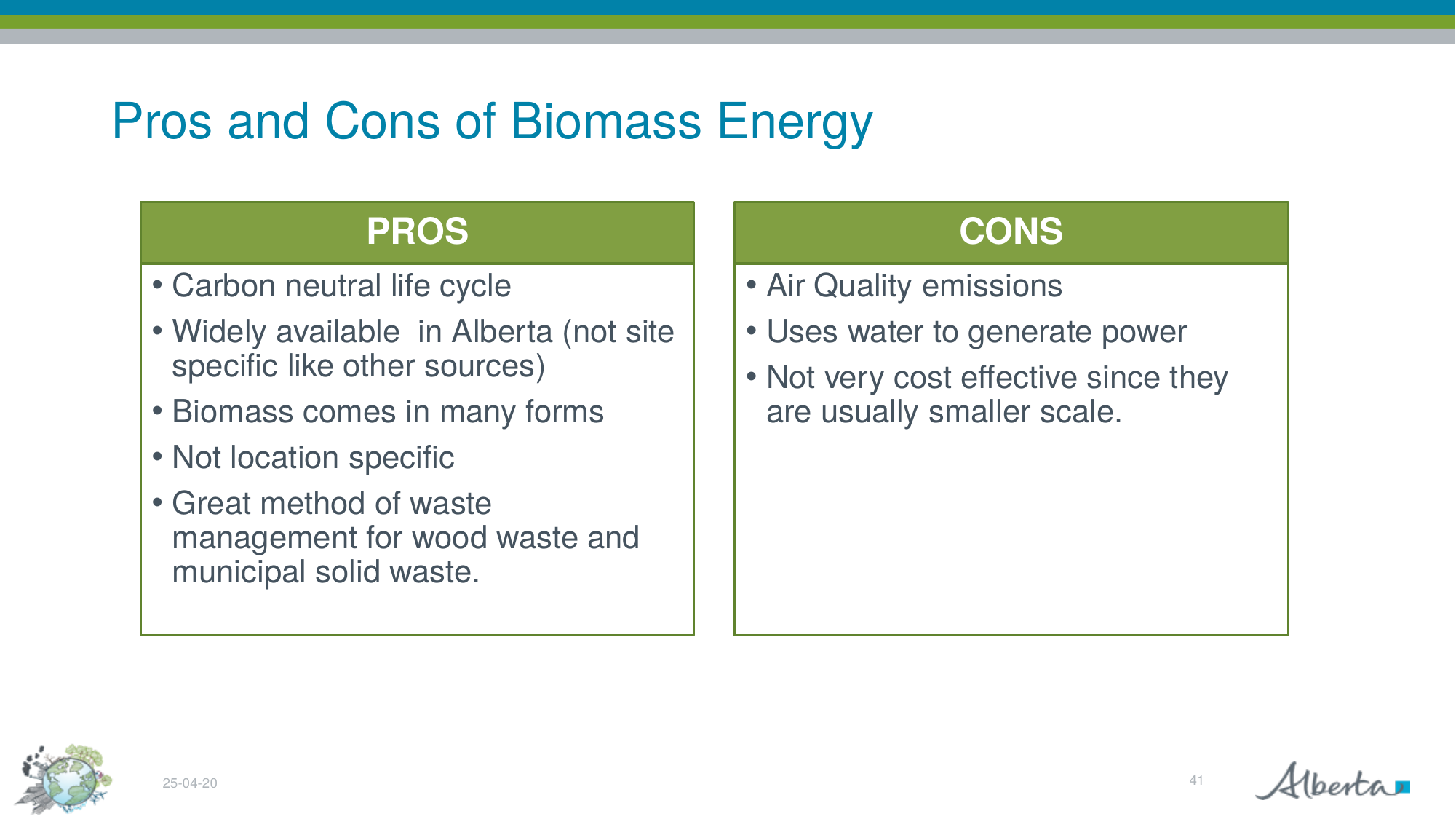

# Pros and Cons of Biomass Energy
PROS
CONS
Carbon neutral life cycle
Widely available  in Alberta (not site specific like other sources)
Biomass comes in many forms
Not location specific
Great method of waste management for wood waste and municipal solid waste.

Air Quality emissions
Uses water to generate power
Not very cost effective since they are usually smaller scale.

41
25-04-20